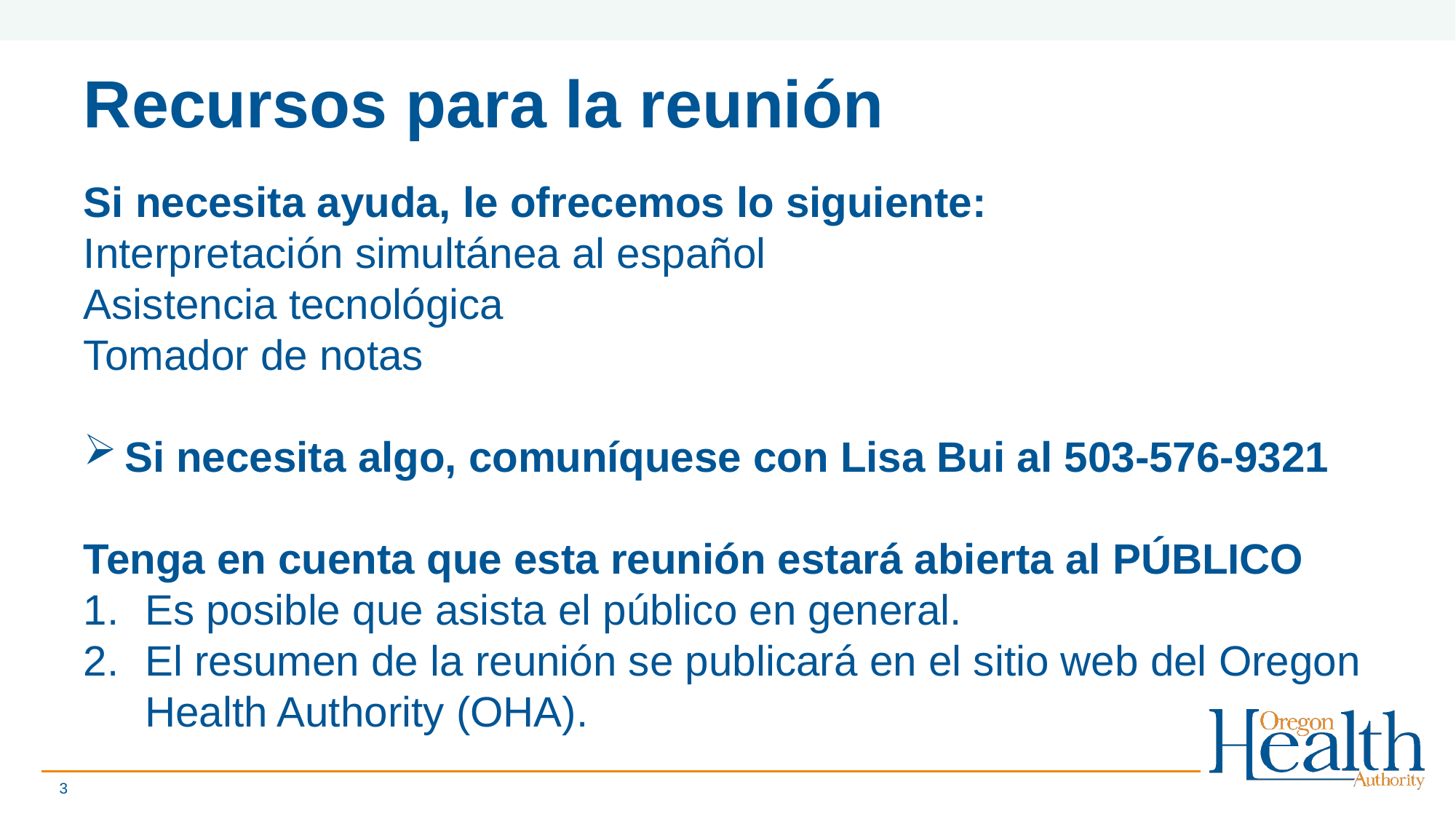

# Recursos para la reunión
Si necesita ayuda, le ofrecemos lo siguiente:
Interpretación simultánea al español
Asistencia tecnológica
Tomador de notas

Si necesita algo, comuníquese con Lisa Bui al 503-576-9321

Tenga en cuenta que esta reunión estará abierta al PÚBLICO
Es posible que asista el público en general.
El resumen de la reunión se publicará en el sitio web del Oregon Health Authority (OHA).
3